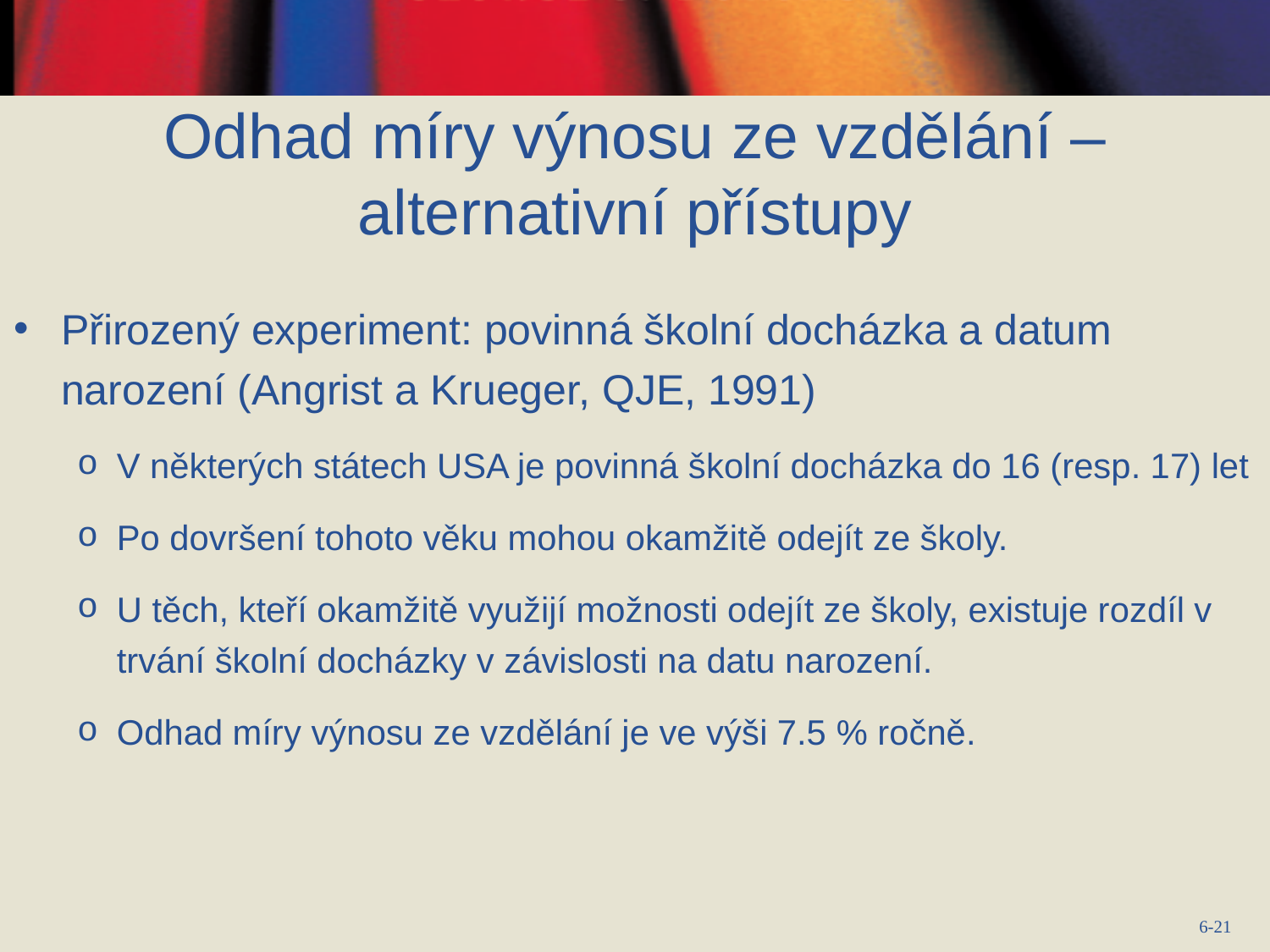

Odhad míry výnosu ze vzdělání – alternativní přístupy
Přirozený experiment: povinná školní docházka a datum narození (Angrist a Krueger, QJE, 1991)
V některých státech USA je povinná školní docházka do 16 (resp. 17) let
Po dovršení tohoto věku mohou okamžitě odejít ze školy.
U těch, kteří okamžitě využijí možnosti odejít ze školy, existuje rozdíl v trvání školní docházky v závislosti na datu narození.
Odhad míry výnosu ze vzdělání je ve výši 7.5 % ročně.